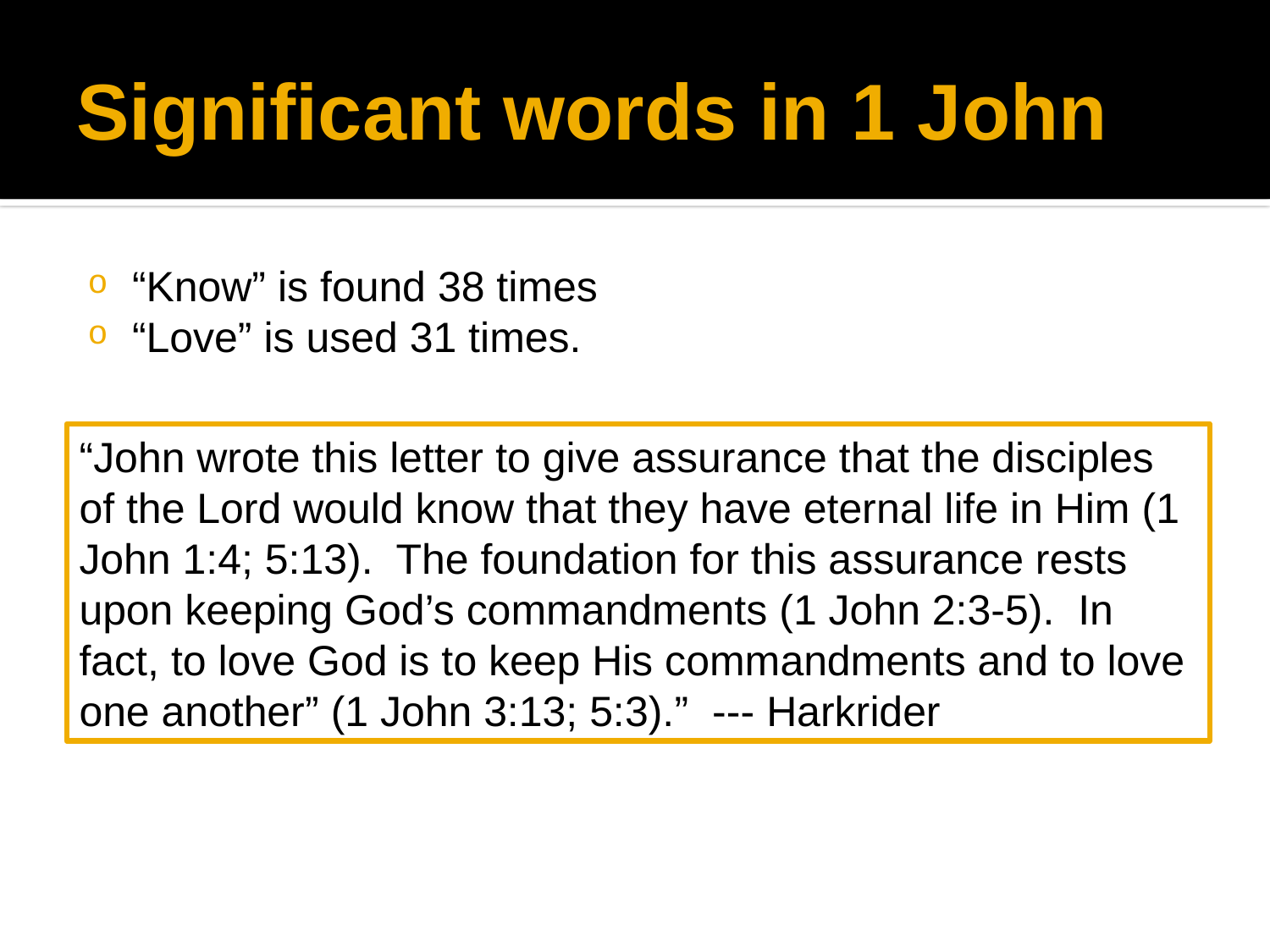

# Significant words in 1 John
“Know” is found 38 times
“Love” is used 31 times.
“John wrote this letter to give assurance that the disciples of the Lord would know that they have eternal life in Him (1 John 1:4; 5:13).  The foundation for this assurance rests upon keeping God’s commandments (1 John 2:3-5).  In fact, to love God is to keep His commandments and to love one another” (1 John 3:13; 5:3).”  --- Harkrider